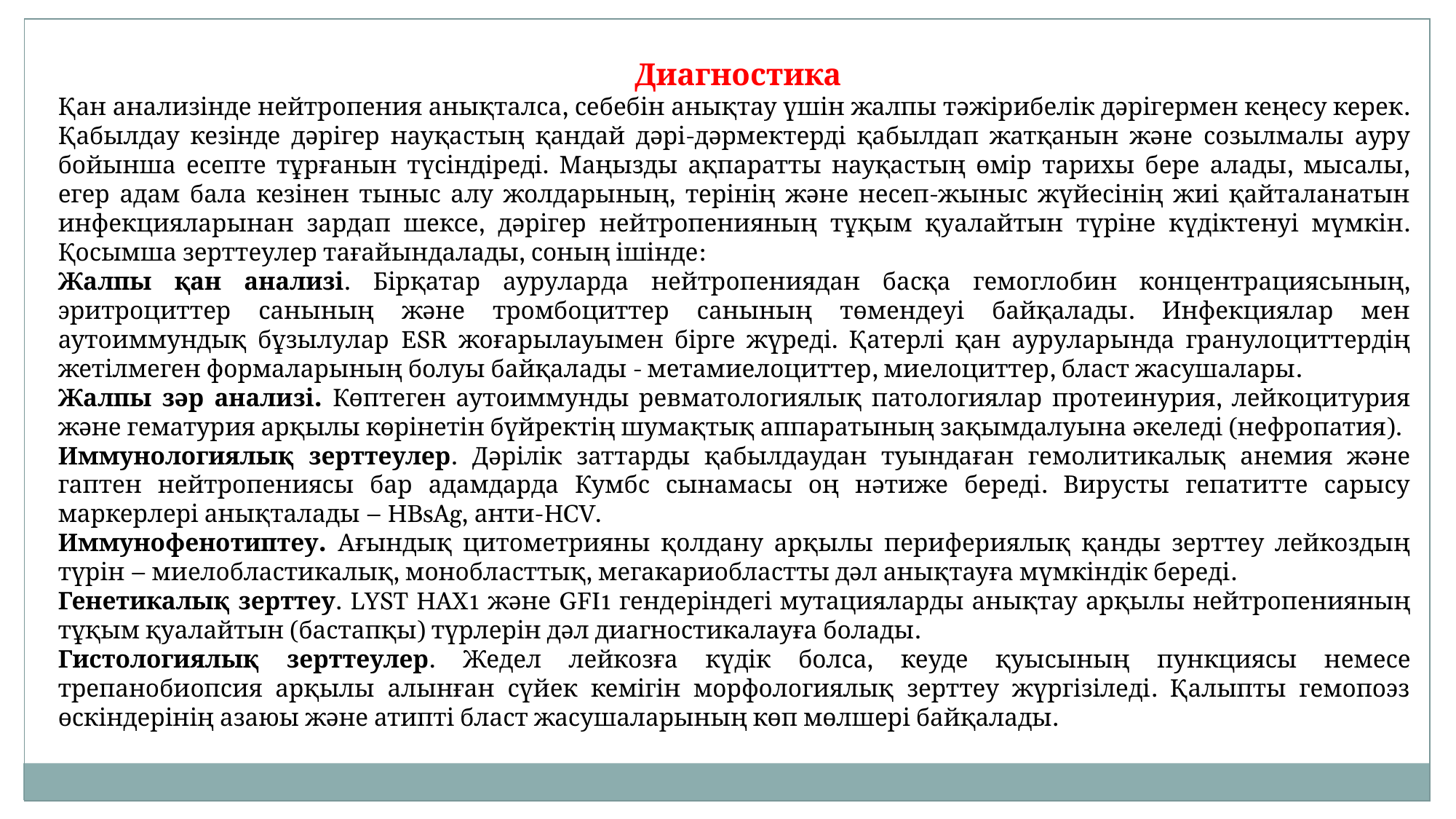

Диагностика
Қан анализінде нейтропения анықталса, себебін анықтау үшін жалпы тәжірибелік дәрігермен кеңесу керек. Қабылдау кезінде дәрігер науқастың қандай дәрі-дәрмектерді қабылдап жатқанын және созылмалы ауру бойынша есепте тұрғанын түсіндіреді. Маңызды ақпаратты науқастың өмір тарихы бере алады, мысалы, егер адам бала кезінен тыныс алу жолдарының, терінің және несеп-жыныс жүйесінің жиі қайталанатын инфекцияларынан зардап шексе, дәрігер нейтропенияның тұқым қуалайтын түріне күдіктенуі мүмкін. Қосымша зерттеулер тағайындалады, соның ішінде:
Жалпы қан анализі. Бірқатар ауруларда нейтропениядан басқа гемоглобин концентрациясының, эритроциттер санының және тромбоциттер санының төмендеуі байқалады. Инфекциялар мен аутоиммундық бұзылулар ESR жоғарылауымен бірге жүреді. Қатерлі қан ауруларында гранулоциттердің жетілмеген формаларының болуы байқалады - метамиелоциттер, миелоциттер, бласт жасушалары.
Жалпы зәр анализі. Көптеген аутоиммунды ревматологиялық патологиялар протеинурия, лейкоцитурия және гематурия арқылы көрінетін бүйректің шумақтық аппаратының зақымдалуына әкеледі (нефропатия).
Иммунологиялық зерттеулер. Дәрілік заттарды қабылдаудан туындаған гемолитикалық анемия және гаптен нейтропениясы бар адамдарда Кумбс сынамасы оң нәтиже береді. Вирусты гепатитте сарысу маркерлері анықталады – HBsAg, анти-HCV.
Иммунофенотиптеу. Ағындық цитометрияны қолдану арқылы перифериялық қанды зерттеу лейкоздың түрін – миелобластикалық, монобласттық, мегакариобластты дәл анықтауға мүмкіндік береді.
Генетикалық зерттеу. LYST HAX1 және GFI1 гендеріндегі мутацияларды анықтау арқылы нейтропенияның тұқым қуалайтын (бастапқы) түрлерін дәл диагностикалауға болады.
Гистологиялық зерттеулер. Жедел лейкозға күдік болса, кеуде қуысының пункциясы немесе трепанобиопсия арқылы алынған сүйек кемігін морфологиялық зерттеу жүргізіледі. Қалыпты гемопоэз өскіндерінің азаюы және атипті бласт жасушаларының көп мөлшері байқалады.